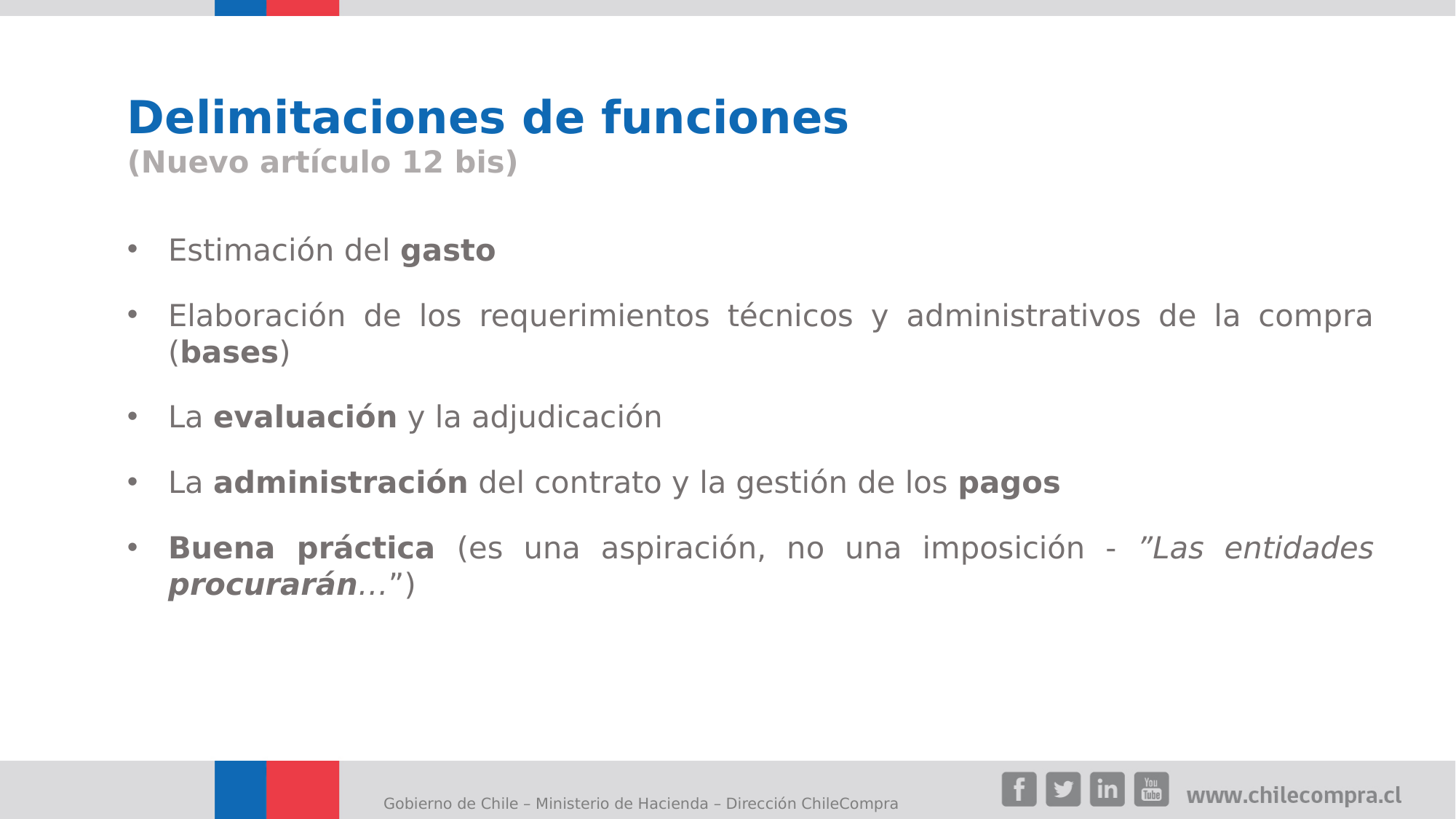

Delimitaciones de funciones
(Nuevo artículo 12 bis)
Estimación del gasto

Elaboración de los requerimientos técnicos y administrativos de la compra (bases)

La evaluación y la adjudicación

La administración del contrato y la gestión de los pagos

Buena práctica (es una aspiración, no una imposición - ”Las entidades procurarán…”)
Gobierno de Chile – Ministerio de Hacienda – Dirección ChileCompra